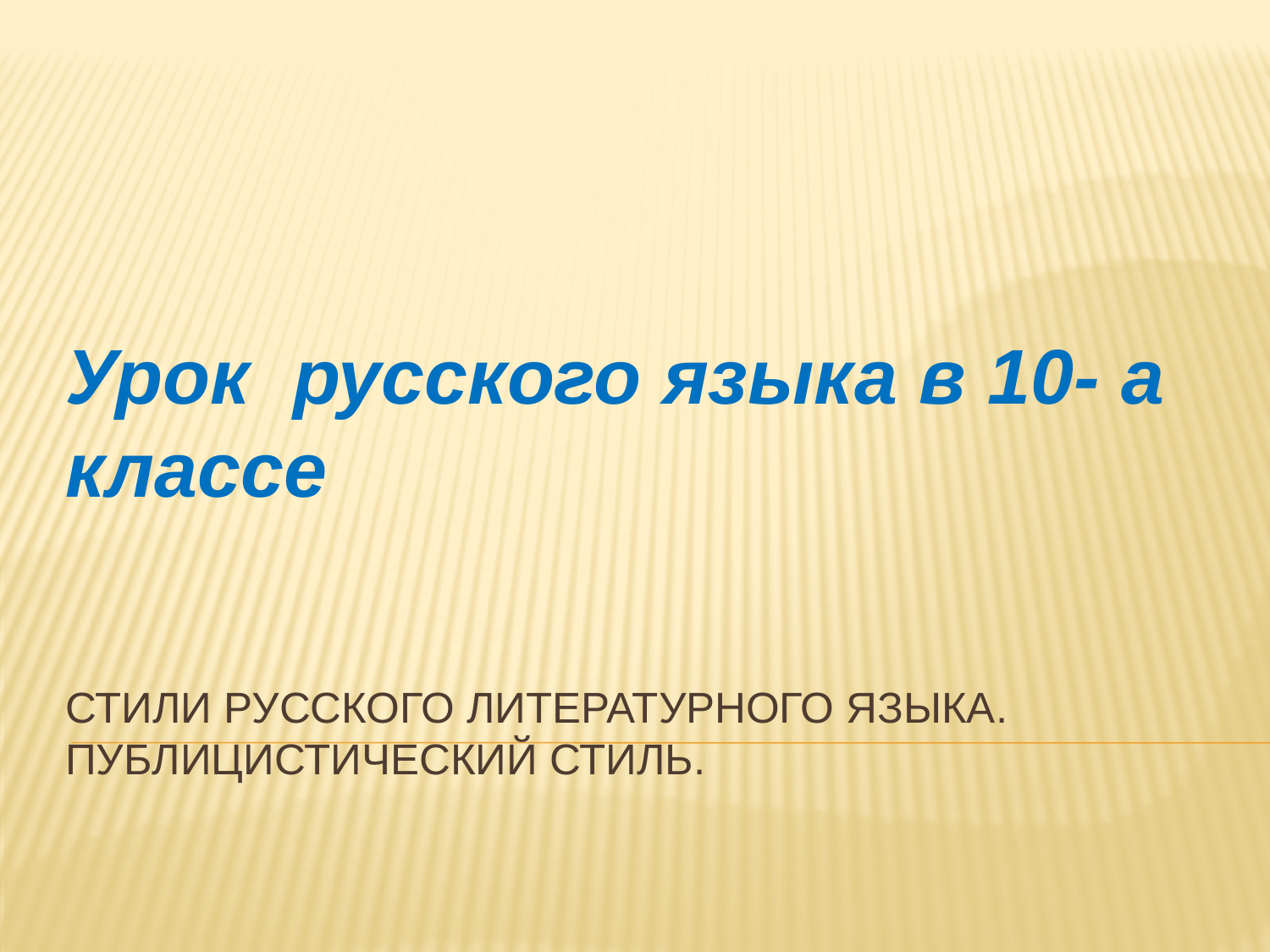

Урок  русского языка в 10- а классе
# Стили русского литературного языка. Публицистический стиль.